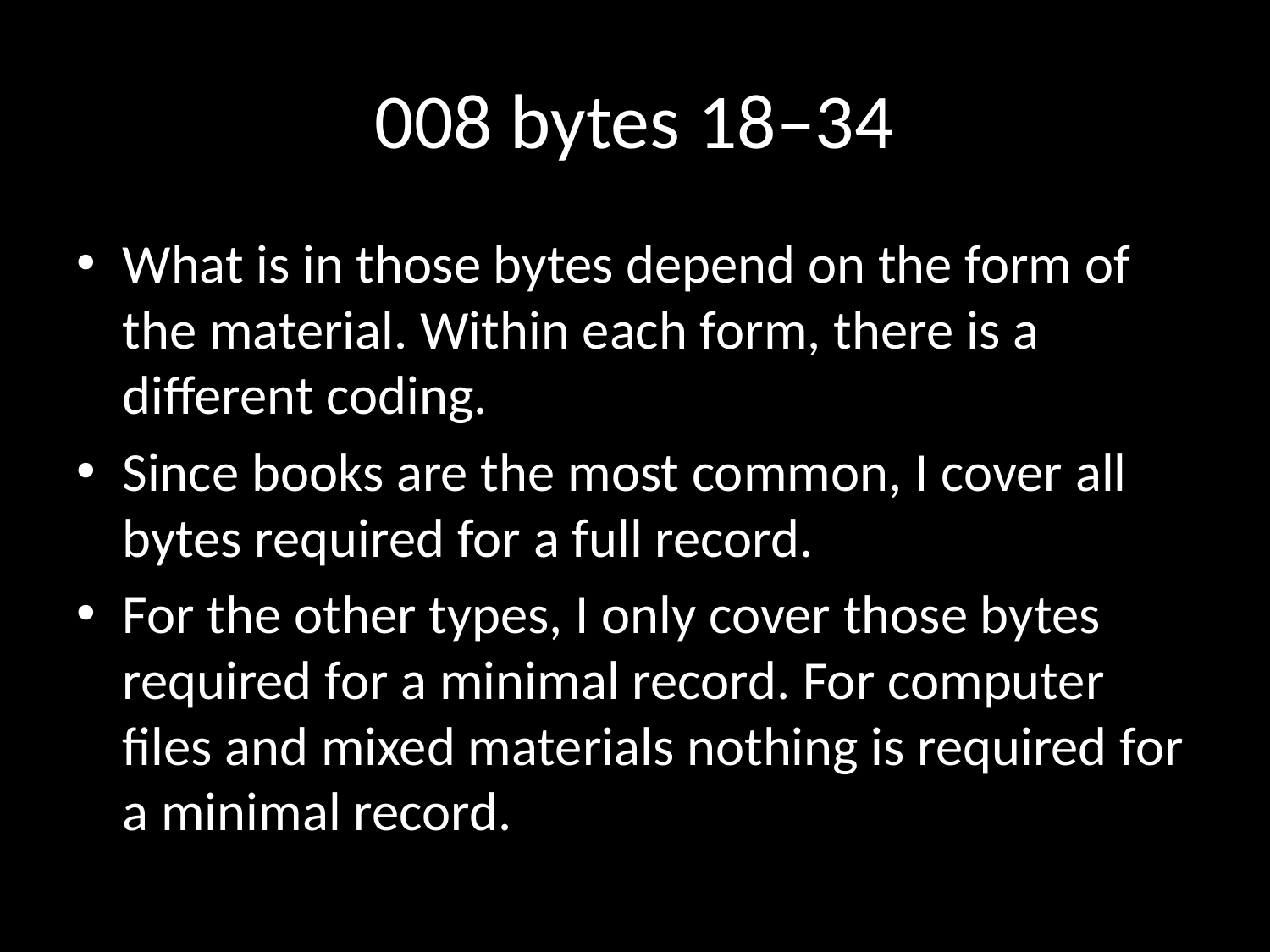

# 008 bytes 18–34
What is in those bytes depend on the form of the material. Within each form, there is a different coding.
Since books are the most common, I cover all bytes required for a full record.
For the other types, I only cover those bytes required for a minimal record. For computer files and mixed materials nothing is required for a minimal record.